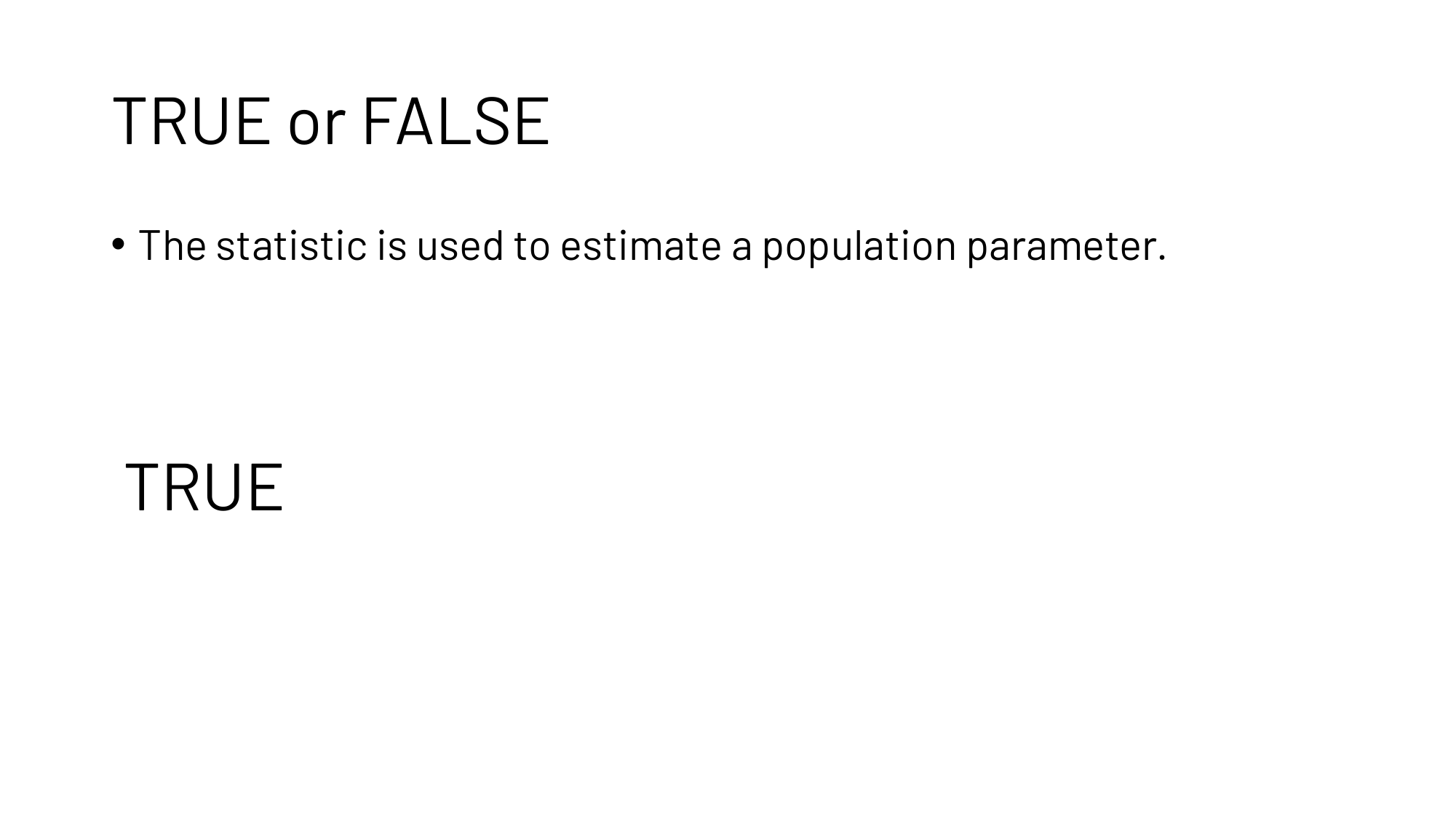

# TRUE or FALSE
The statistic is used to estimate a population parameter.
TRUE